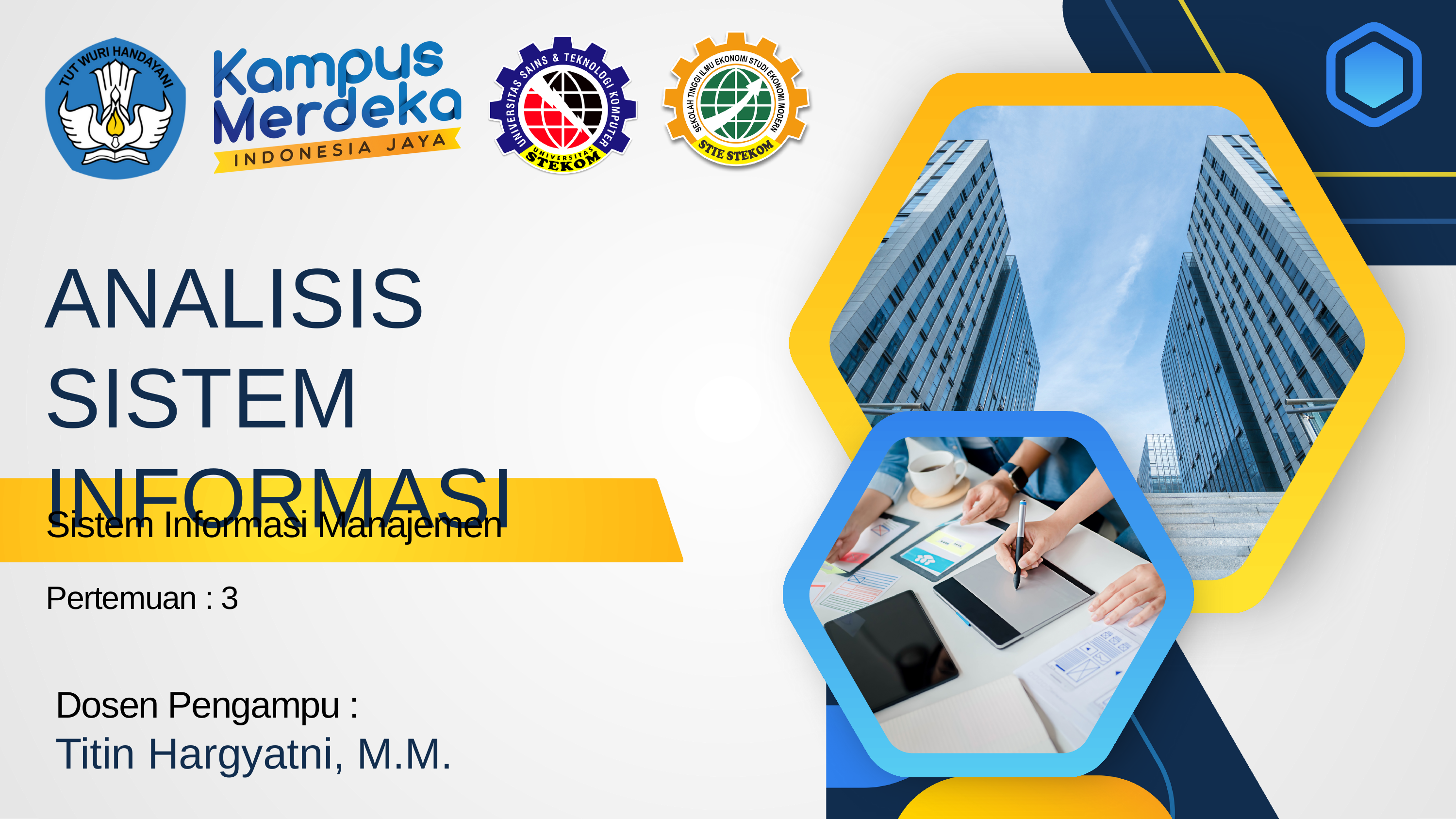

ANALISIS
SISTEM INFORMASI

Sistem Informasi Manajemen
Pertemuan : 3
Dosen Pengampu :
Titin Hargyatni, M.M.